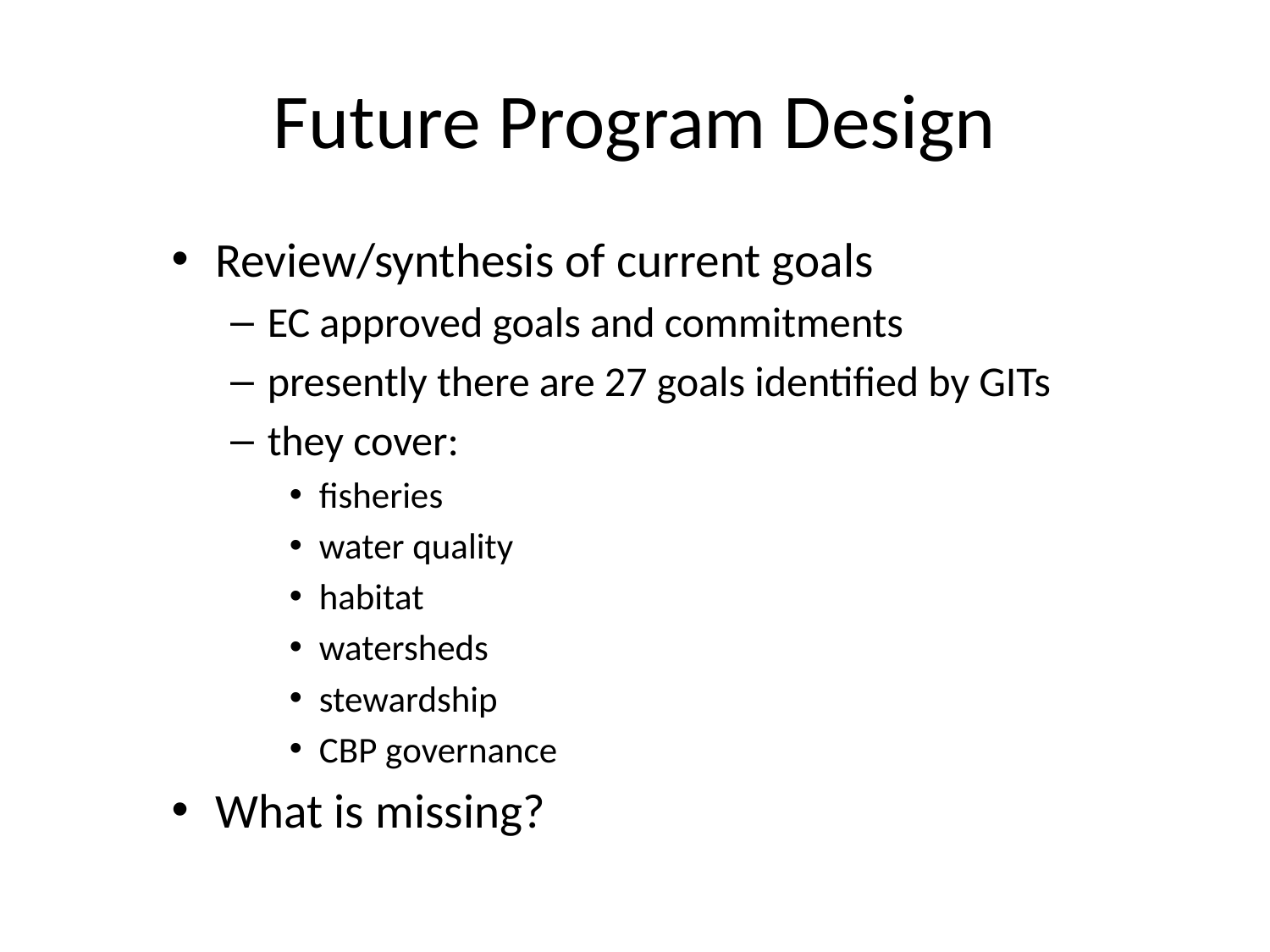

# Future Program Design
Review/synthesis of current goals
EC approved goals and commitments
presently there are 27 goals identified by GITs
they cover:
fisheries
water quality
habitat
watersheds
stewardship
CBP governance
What is missing?